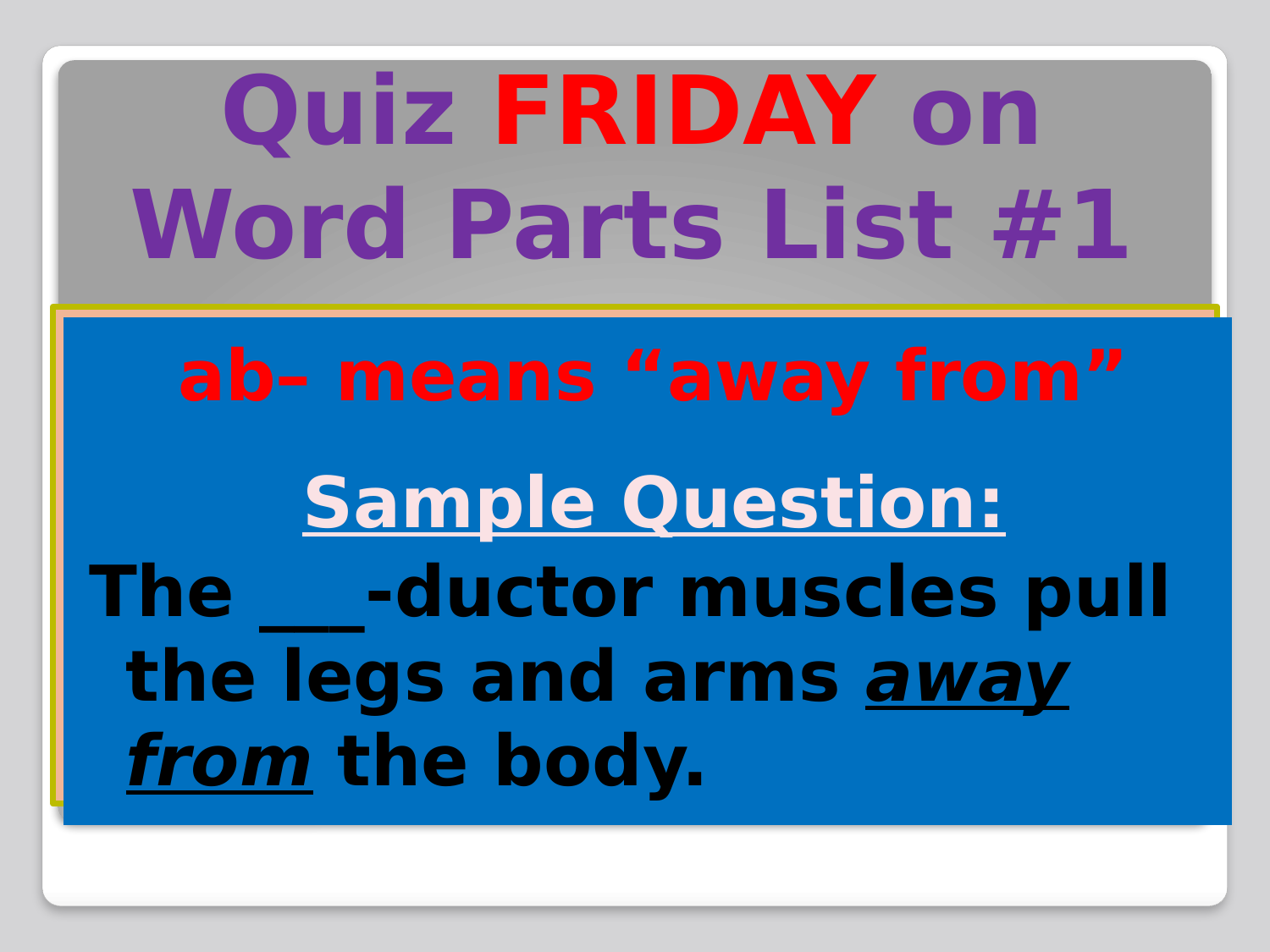

# Quiz FRIDAY on Word Parts List #1

ab– means “away from”

Sample Question:
The ___-ductor muscles pull the legs and arms away from the body.